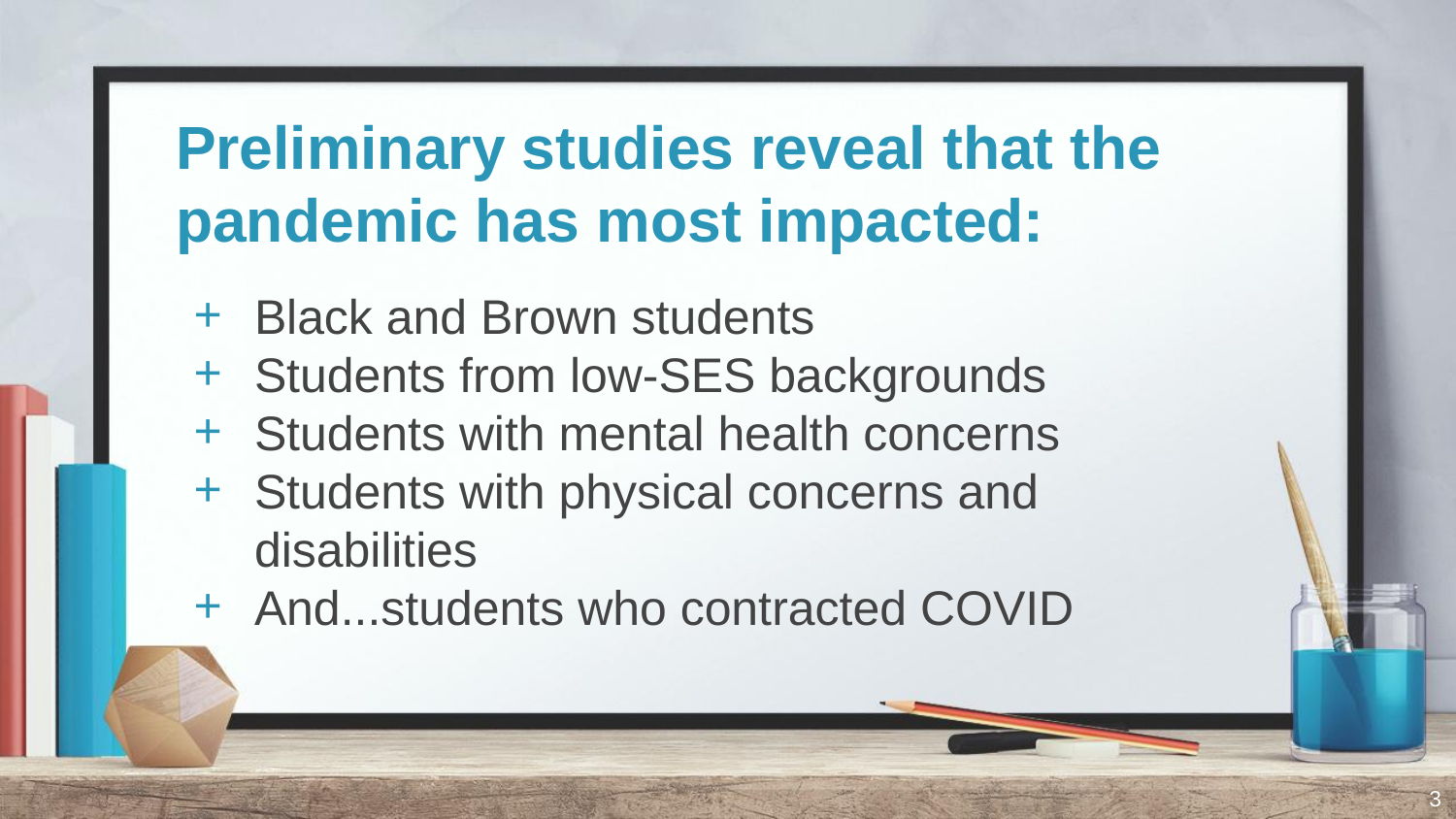

# Preliminary studies reveal that the pandemic has most impacted:
Black and Brown students
Students from low-SES backgrounds
Students with mental health concerns
Students with physical concerns and disabilities
And...students who contracted COVID
3